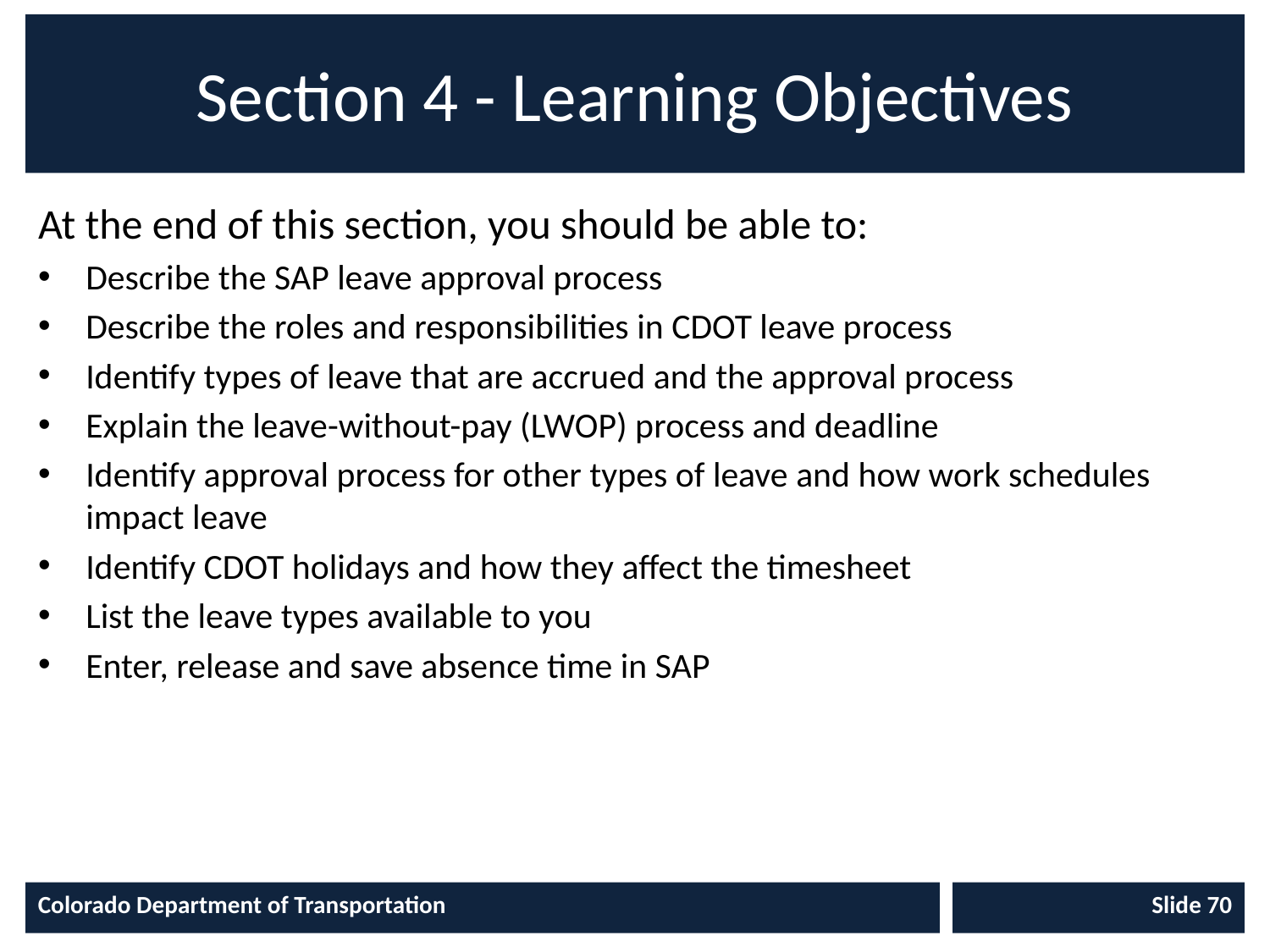

# Section 4 - Learning Objectives
At the end of this section, you should be able to:
Describe the SAP leave approval process
Describe the roles and responsibilities in CDOT leave process
Identify types of leave that are accrued and the approval process
Explain the leave-without-pay (LWOP) process and deadline
Identify approval process for other types of leave and how work schedules impact leave
Identify CDOT holidays and how they affect the timesheet
List the leave types available to you
Enter, release and save absence time in SAP
Colorado Department of Transportation
Slide 70